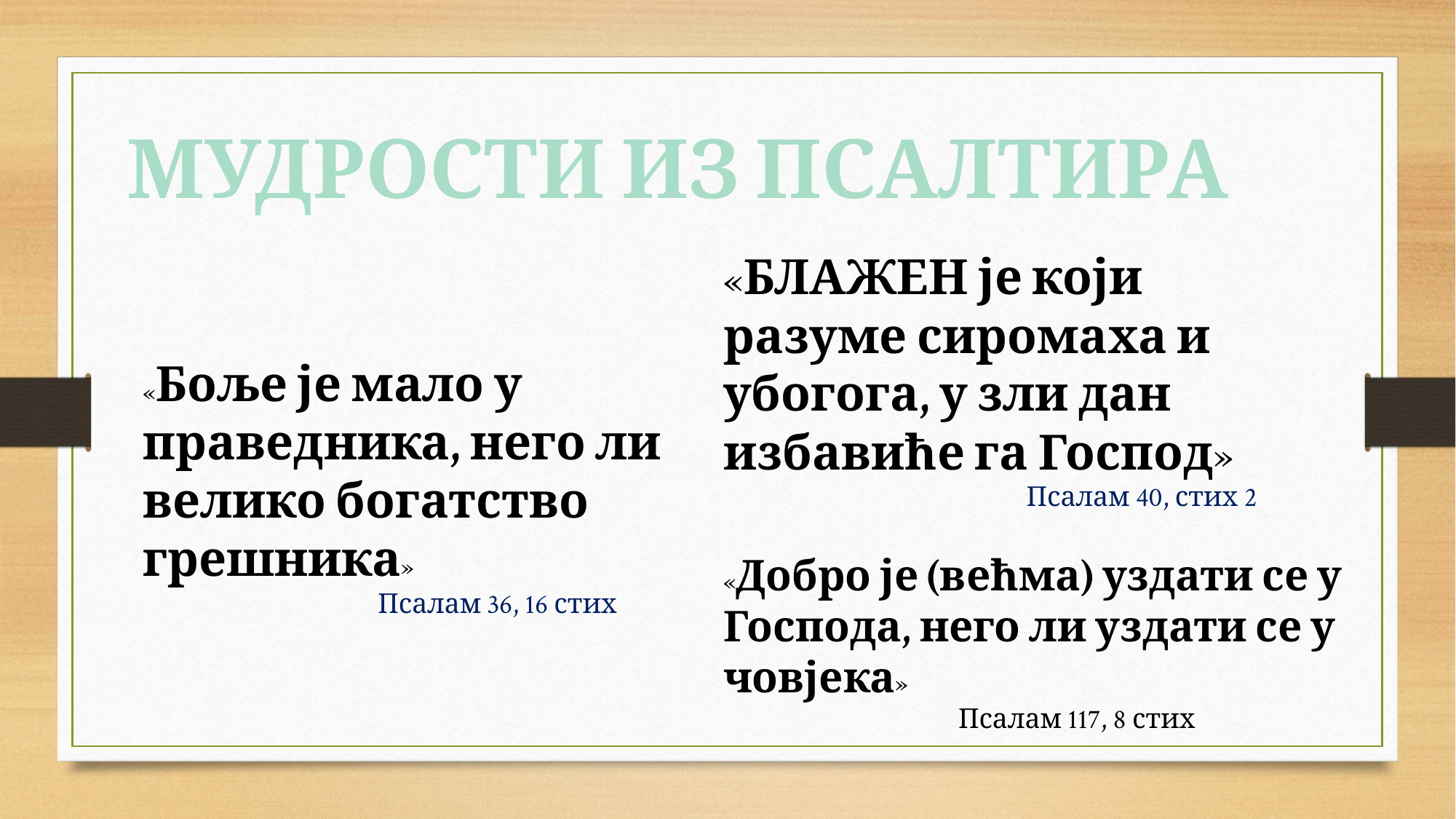

МУДРОСТИ ИЗ ПСАЛТИРА
«БЛАЖЕН је који разуме сиромаха и убогога, у зли дан избавиће га Господ»
                                                 Псалам 40, стих 2
«Боље је мало у праведника, него ли велико богатство грешника»
                                      Псалам 36, 16 стих
«Добро је (већма) уздати се у Господа, него ли уздати се у човјека»
                                      Псалам 117, 8 стих